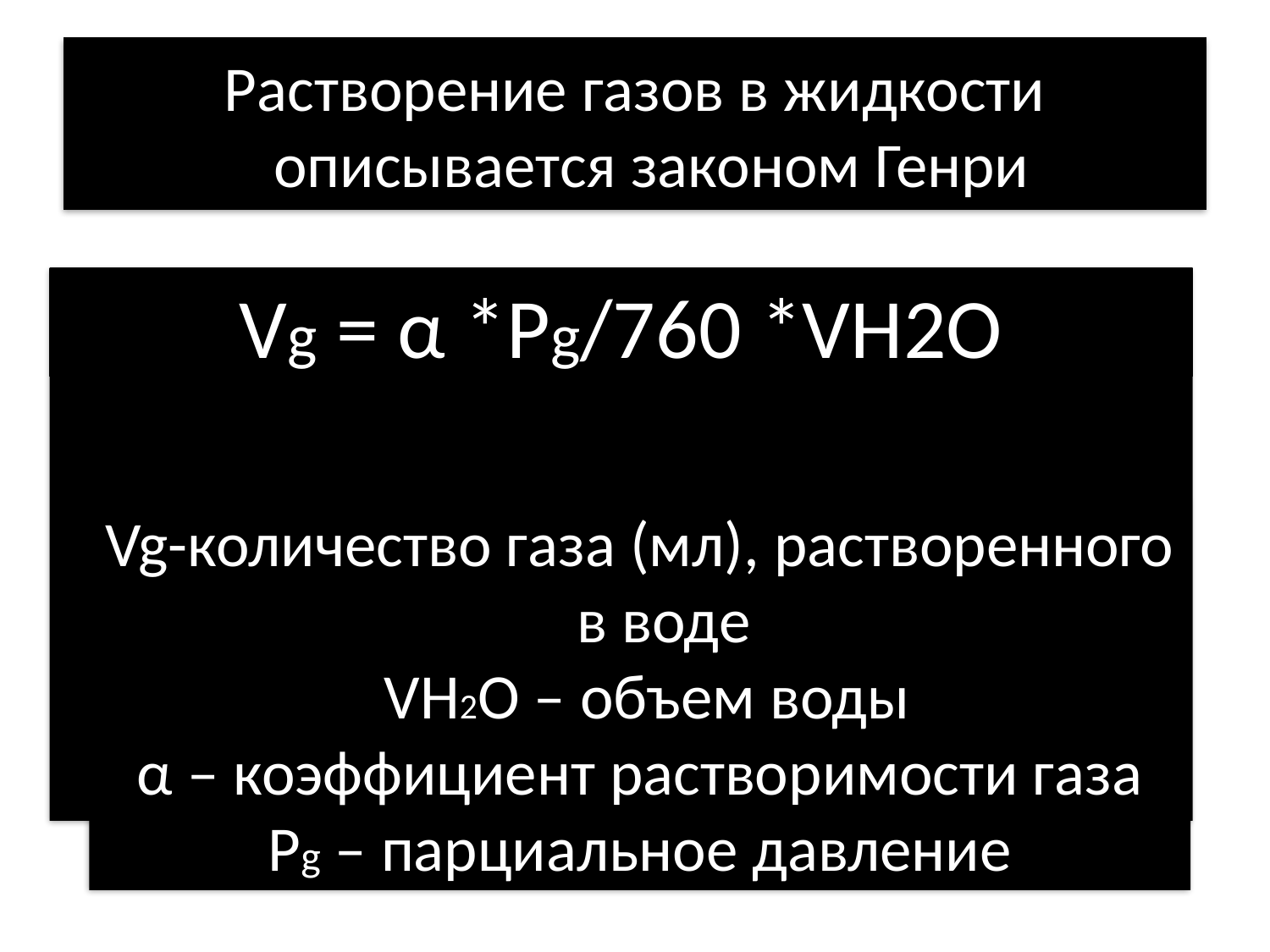

# Растворение газов в жидкости описывается законом Генри
Vg = α *Pg/760 *VH2O
Vg-количество газа (мл), растворенного в воде
 VH2O – объем воды
α – коэффициент растворимости газа
Pg – парциальное давление